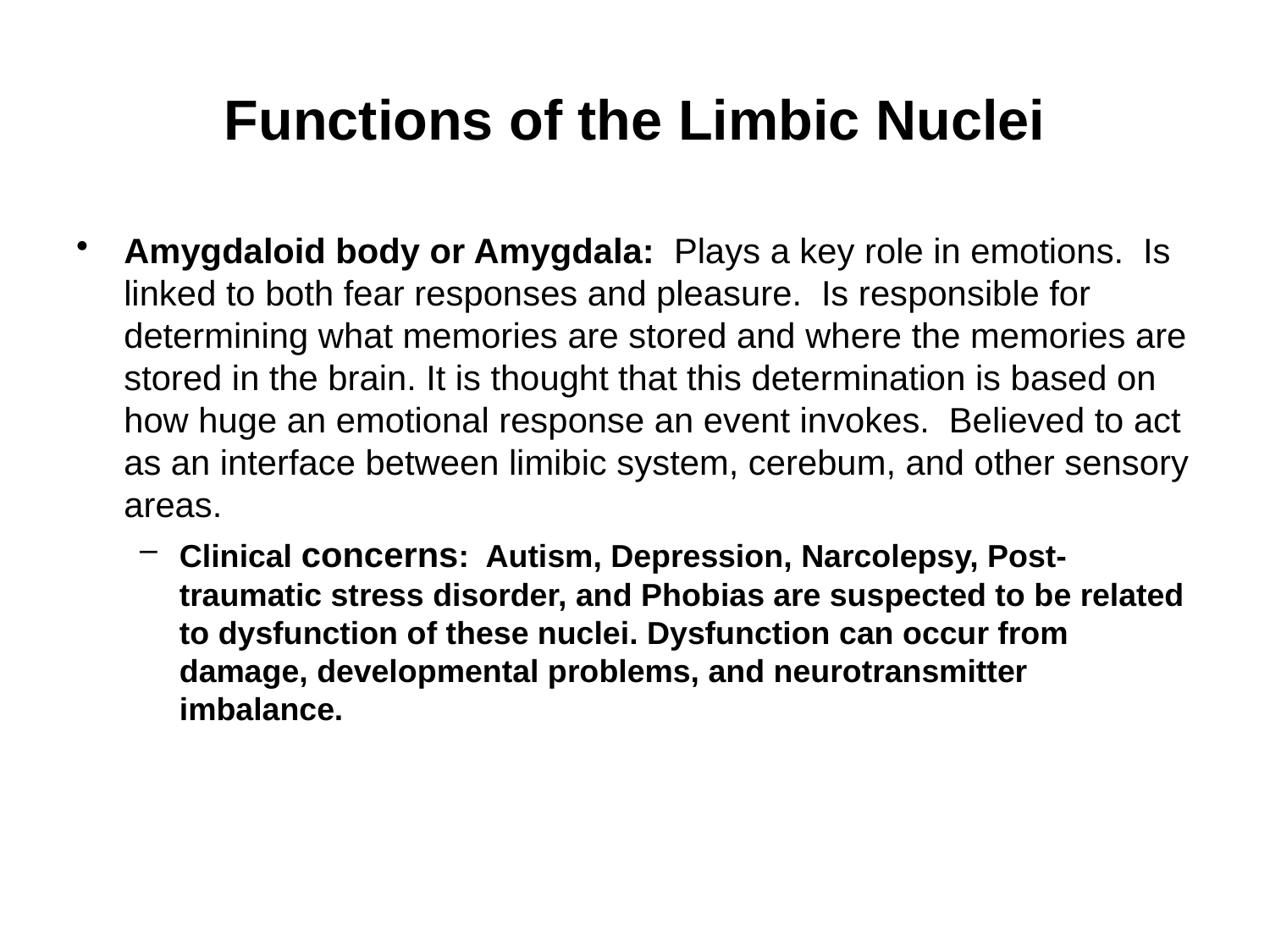

# Functions of the Limbic Nuclei
Amygdaloid body or Amygdala:  Plays a key role in emotions.  Is linked to both fear responses and pleasure.  Is responsible for determining what memories are stored and where the memories are stored in the brain. It is thought that this determination is based on how huge an emotional response an event invokes.  Believed to act as an interface between limibic system, cerebum, and other sensory areas.
Clinical concerns:  Autism, Depression, Narcolepsy, Post-traumatic stress disorder, and Phobias are suspected to be related to dysfunction of these nuclei. Dysfunction can occur from damage, developmental problems, and neurotransmitter imbalance.